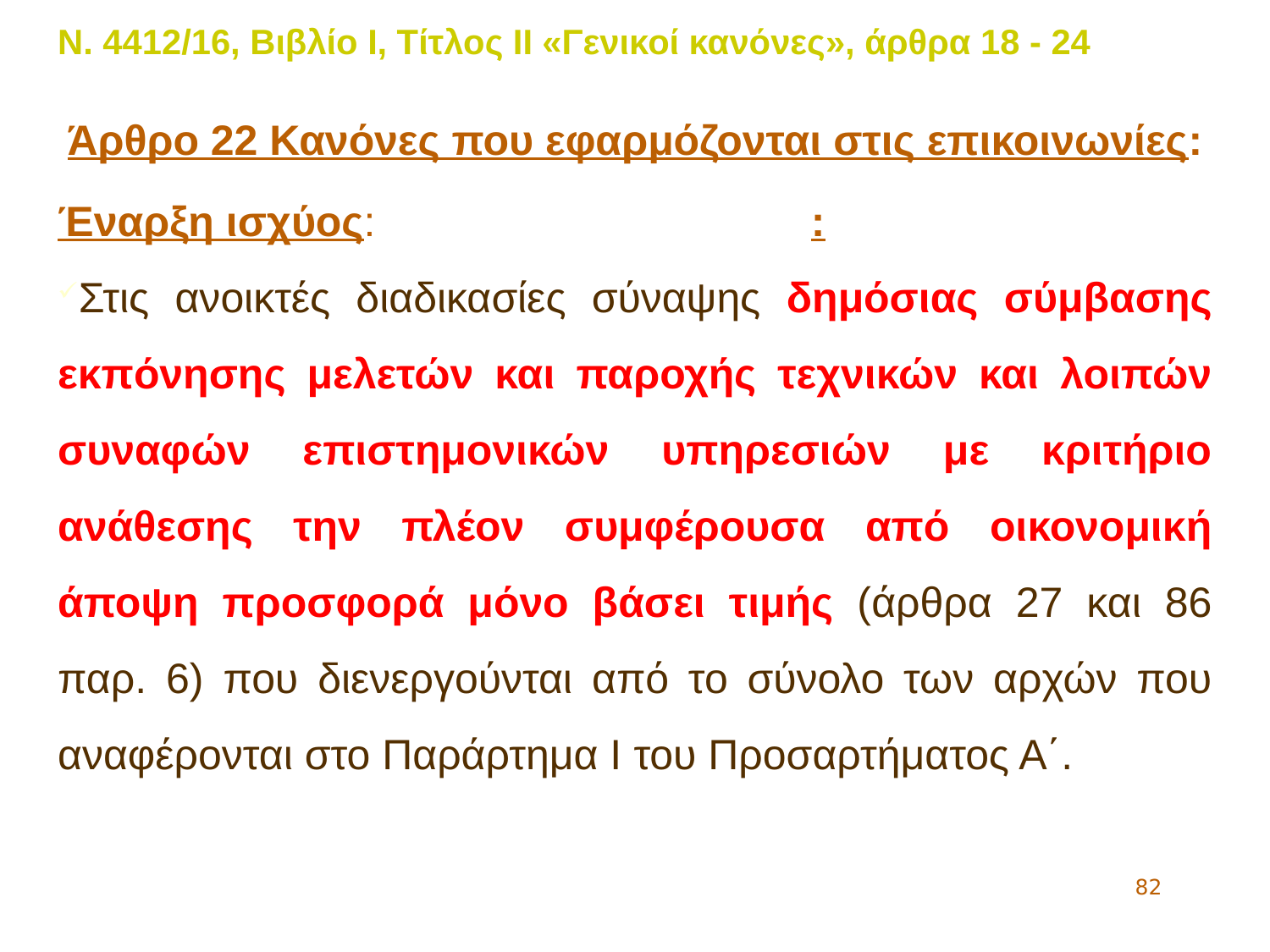

Ν. 4412/16, Βιβλίο Ι, Τίτλος ΙΙ «Γενικοί κανόνες», άρθρα 18 - 24
Άρθρο 22 Κανόνες που εφαρμόζονται στις επικοινωνίες:
Έναρξη ισχύος:  15η Ιουνίου 2017 για:
Στις ανοικτές διαδικασίες σύναψης δημόσιας σύμβασης εκπόνησης μελετών και παροχής τεχνικών και λοιπών συναφών επιστημονικών υπηρεσιών με κριτήριο ανάθεσης την πλέον συμφέρουσα από οικονομική άποψη προσφορά μόνο βάσει τιμής (άρθρα 27 και 86 παρ. 6) που διενεργούνται από το σύνολο των αρχών που αναφέρονται στο Παράρτημα I του Προσαρτήματος Α΄.
82